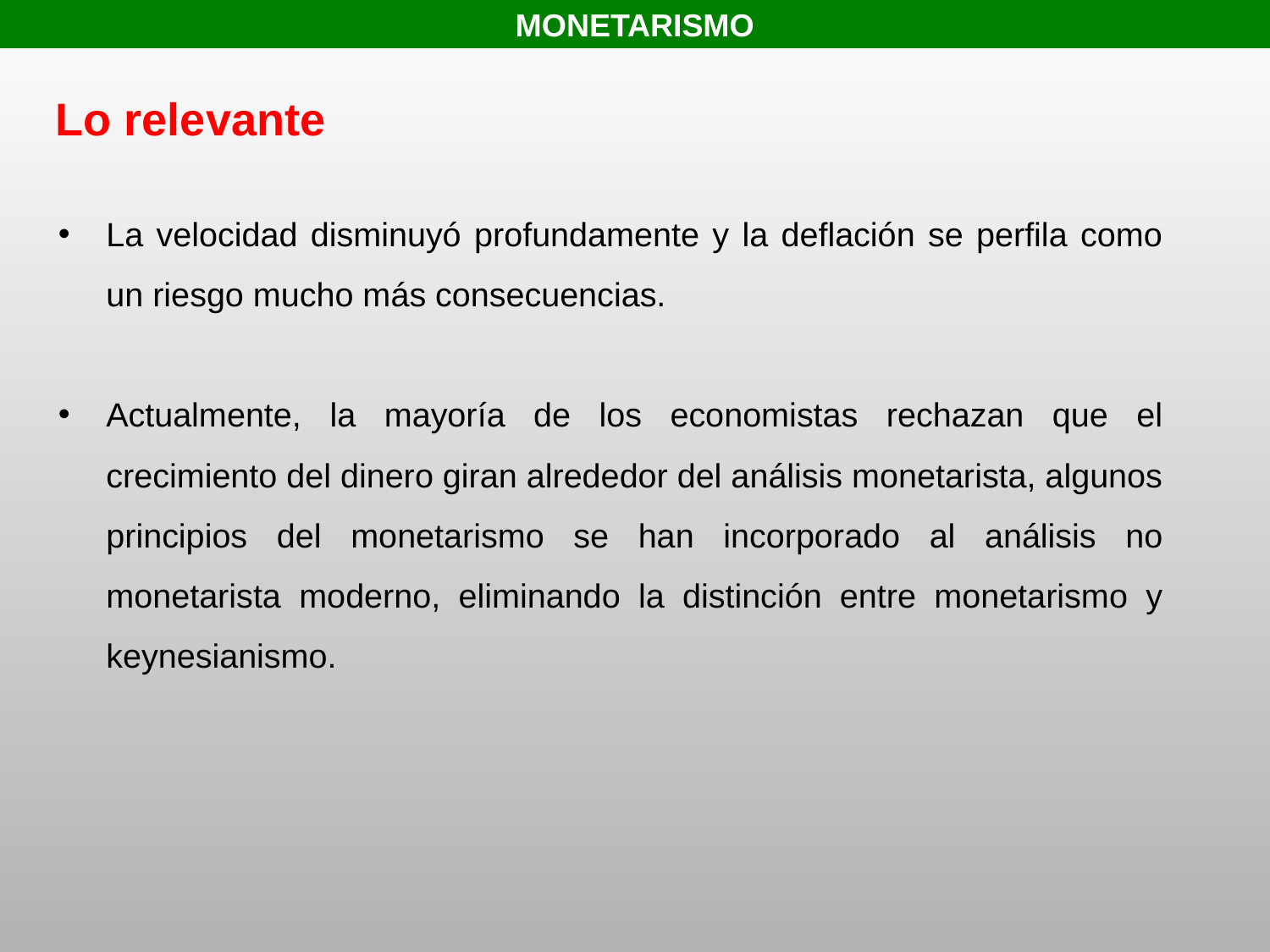

MONETARISMO
Lo relevante
La velocidad disminuyó profundamente y la deflación se perfila como un riesgo mucho más consecuencias.

Actualmente, la mayoría de los economistas rechazan que el crecimiento del dinero giran alrededor del análisis monetarista, algunos principios del monetarismo se han incorporado al análisis no monetarista moderno, eliminando la distinción entre monetarismo y keynesianismo.